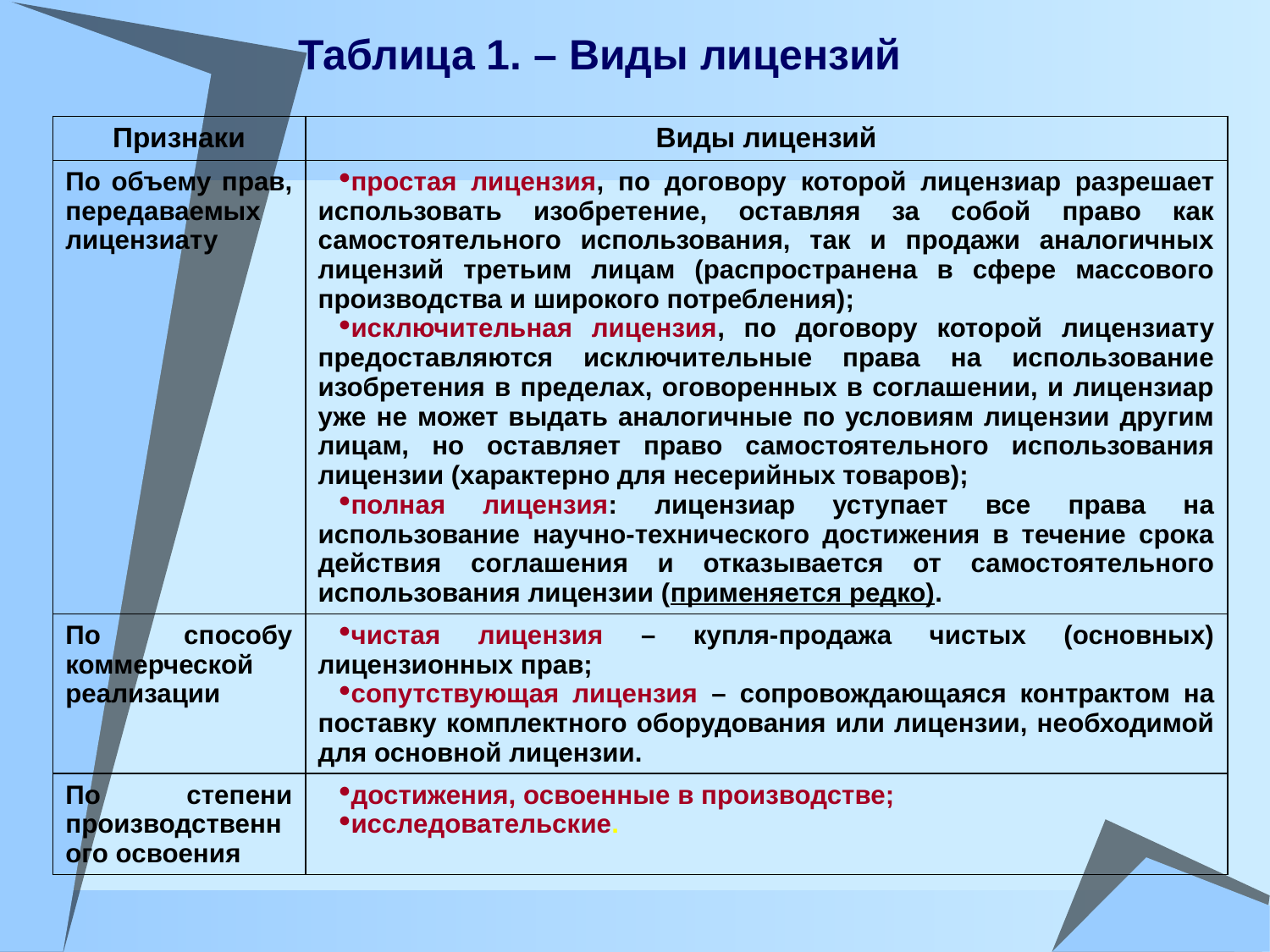

# Таблица 1. – Виды лицензий
| Признаки | Виды лицензий |
| --- | --- |
| По объему прав, передаваемых лицензиату | простая лицензия, по договору которой лицензиар разрешает использовать изобретение, оставляя за собой право как самостоятельного использования, так и продажи аналогичных лицензий третьим лицам (распространена в сфере массового производства и широкого потребления); исключительная лицензия, по договору которой лицензиату предоставляются исключительные права на использование изобретения в пределах, оговоренных в соглашении, и лицензиар уже не может выдать аналогичные по условиям лицензии другим лицам, но оставляет право самостоятельного использования лицензии (характерно для несерийных товаров); полная лицензия: лицензиар уступает все права на использование научно-технического достижения в течение срока действия соглашения и отказывается от самостоятельного использования лицензии (применяется редко). |
| По способу коммерческой реализации | чистая лицензия – купля-продажа чистых (основных) лицензионных прав; сопутствующая лицензия – сопровождающаяся контрактом на поставку комплектного оборудования или лицензии, необходимой для основной лицензии. |
| По степени производственного освоения | достижения, освоенные в производстве; исследовательские. |